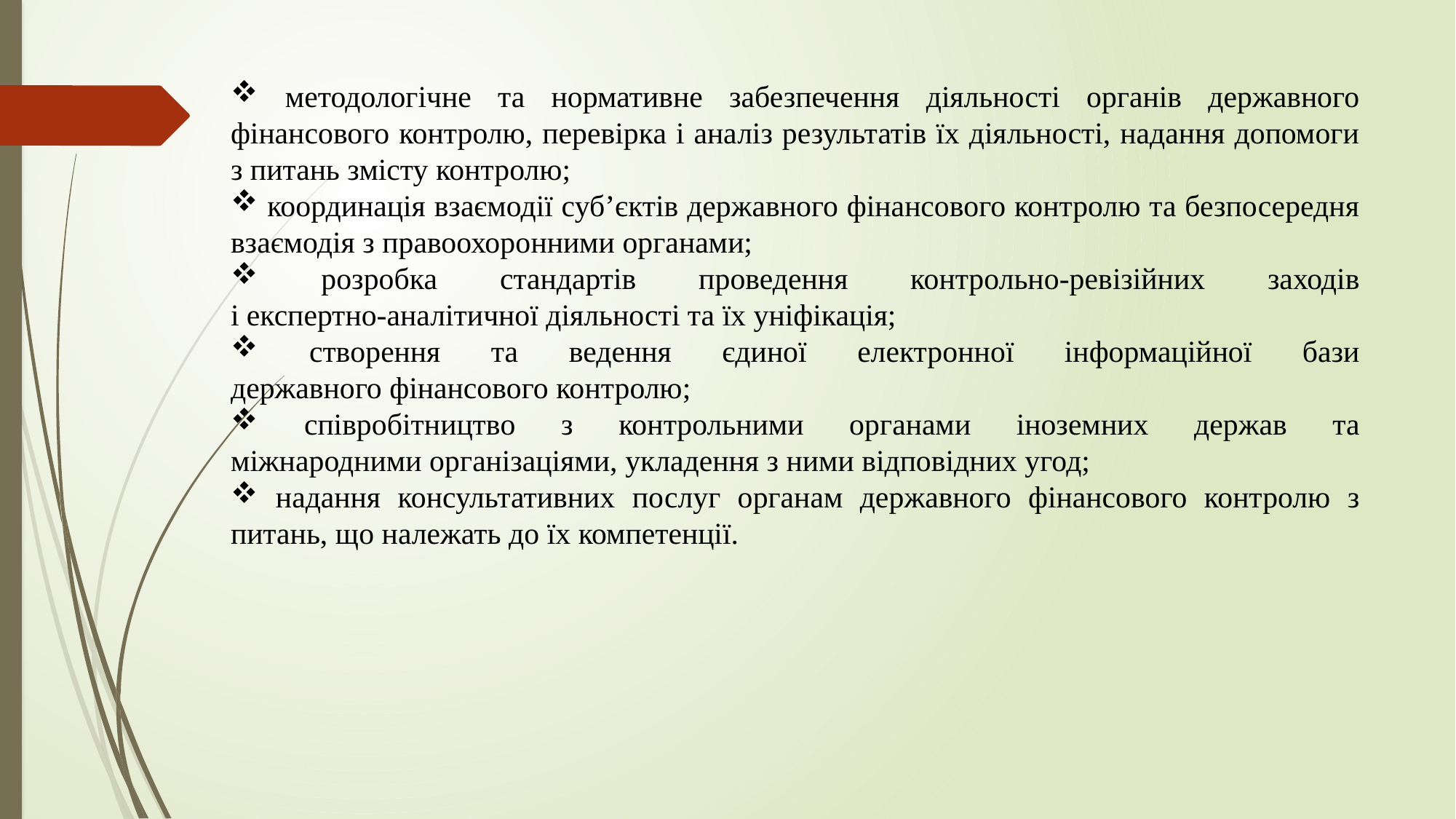

методологічне та нормативне забезпечення діяльності органів державного фінансового контролю, перевірка і аналіз результатів їх діяльності, надання допомоги з питань змісту контролю;
 координація взаємодії суб’єктів державного фінансового контролю та безпосередня взаємодія з правоохоронними органами;
 розробка стандартів проведення контрольно-ревізійних заходів
і експертно-аналітичної діяльності та їх уніфікація;
 створення та ведення єдиної електронної інформаційної бази
державного фінансового контролю;
 співробітництво з контрольними органами іноземних держав та
міжнародними організаціями, укладення з ними відповідних угод;
 надання консультативних послуг органам державного фінансового контролю з питань, що належать до їх компетенції.